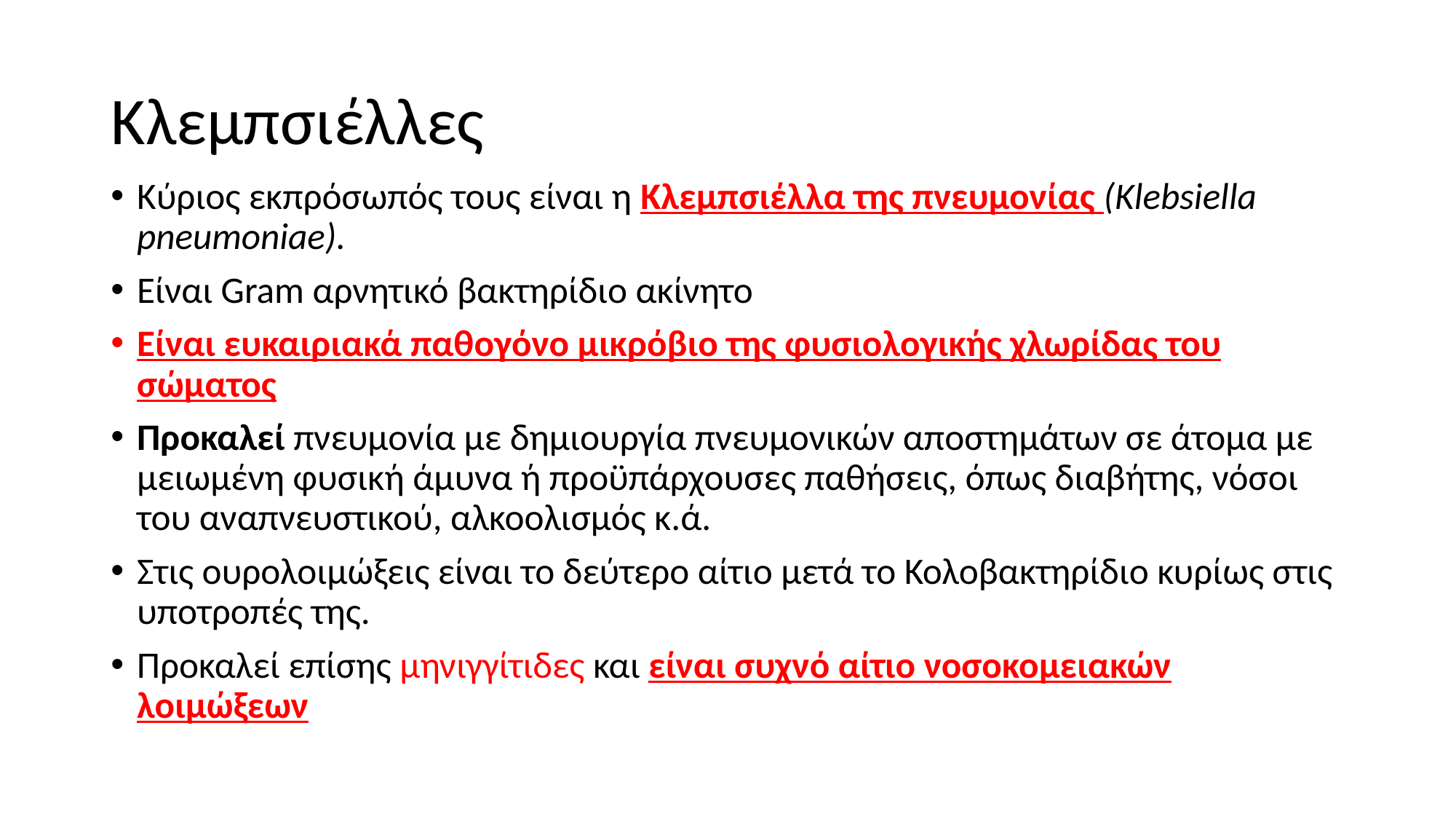

# Κλεμπσιέλλες
Κύριος εκπρόσωπός τους είναι η Κλεμπσιέλλα της πνευμονίας (Klebsiella pneumoniae).
Είναι Gram αρνητικό βακτηρίδιο ακίνητο
Είναι ευκαιριακά παθογόνο μικρόβιο της φυσιολογικής χλωρίδας του σώματος
Προκαλεί πνευμονία με δημιουργία πνευμονικών αποστημάτων σε άτομα με μειωμένη φυσική άμυνα ή προϋπάρχουσες παθήσεις, όπως διαβήτης, νόσοι του αναπνευστικού, αλκοολισμός κ.ά.
Στις ουρολοιμώξεις είναι το δεύτερο αίτιο μετά το Κολοβακτηρίδιο κυρίως στις υποτροπές της.
Προκαλεί επίσης μηνιγγίτιδες και είναι συχνό αίτιο νοσοκομειακών λοιμώξεων